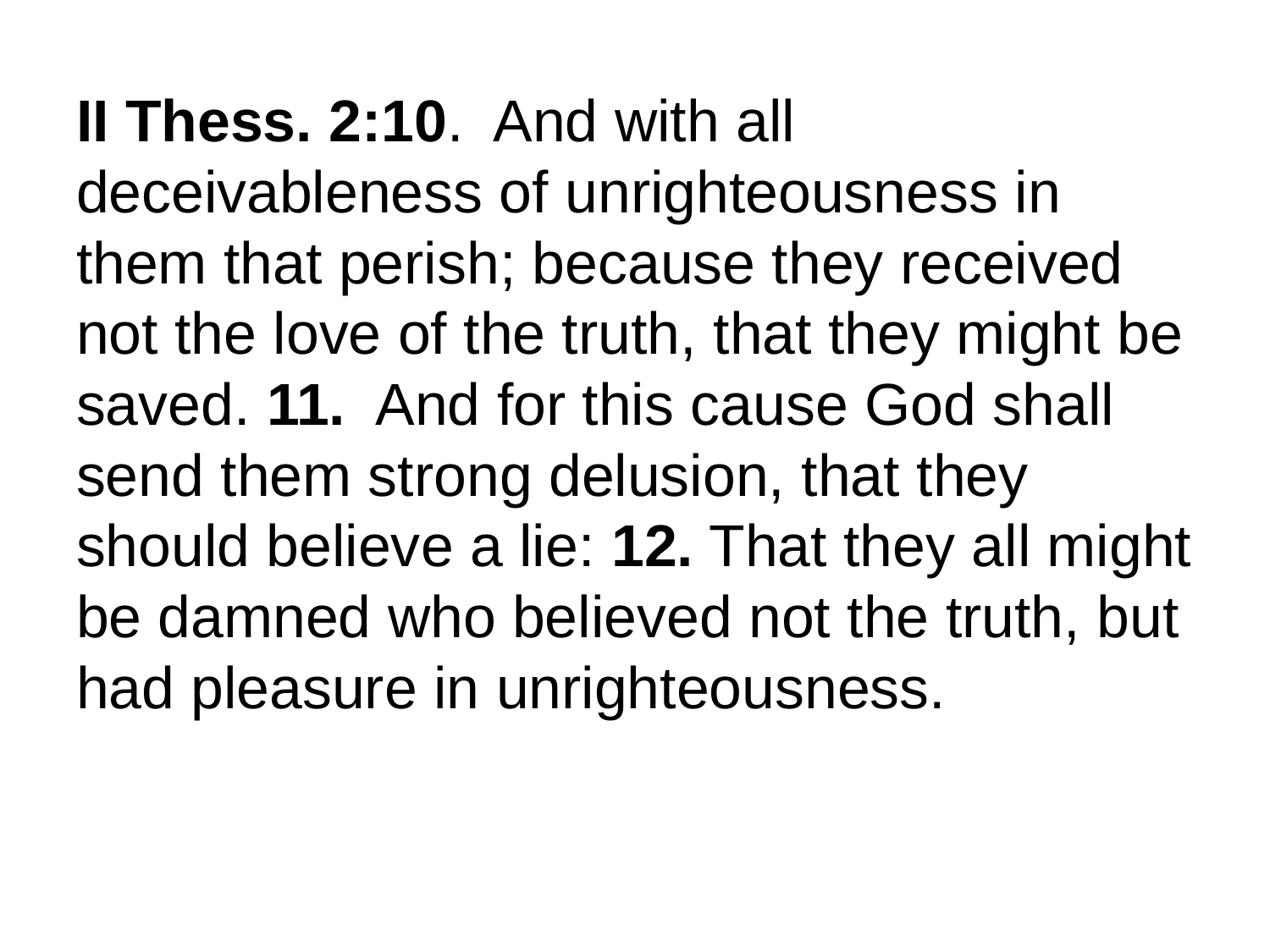

# II Thess. 2:10.  And with all deceivableness of unrighteousness in them that perish; because they received not the love of the truth, that they might be saved. 11.  And for this cause God shall send them strong delusion, that they should believe a lie: 12. That they all might be damned who believed not the truth, but had pleasure in unrighteousness.